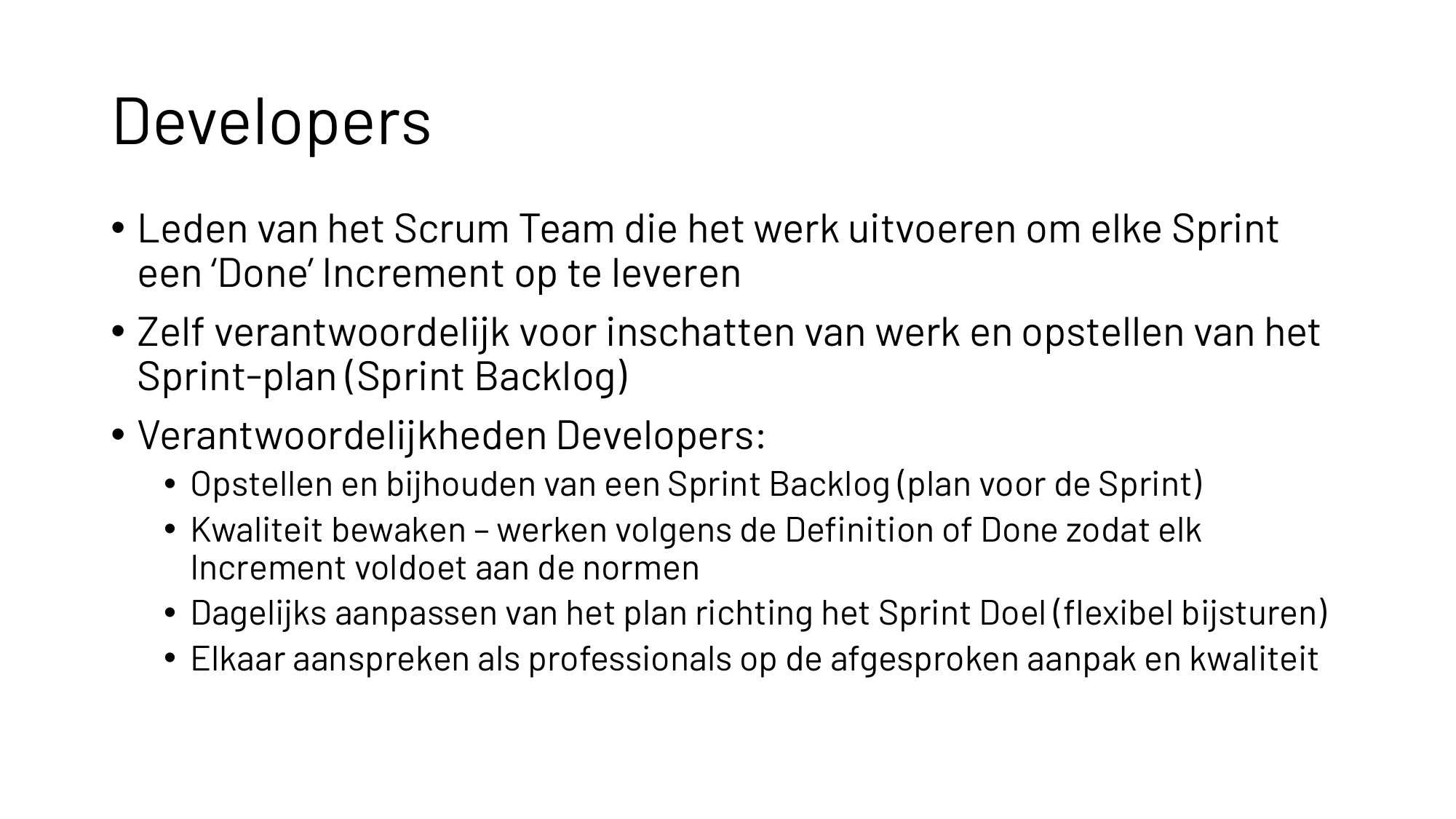

# Developers
Leden van het Scrum Team die het werk uitvoeren om elke Sprint een ‘Done’ Increment op te leveren
Zelf verantwoordelijk voor inschatten van werk en opstellen van het Sprint-plan (Sprint Backlog)
Verantwoordelijkheden Developers:
Opstellen en bijhouden van een Sprint Backlog (plan voor de Sprint)
Kwaliteit bewaken – werken volgens de Definition of Done zodat elk Increment voldoet aan de normen
Dagelijks aanpassen van het plan richting het Sprint Doel (flexibel bijsturen)
Elkaar aanspreken als professionals op de afgesproken aanpak en kwaliteit